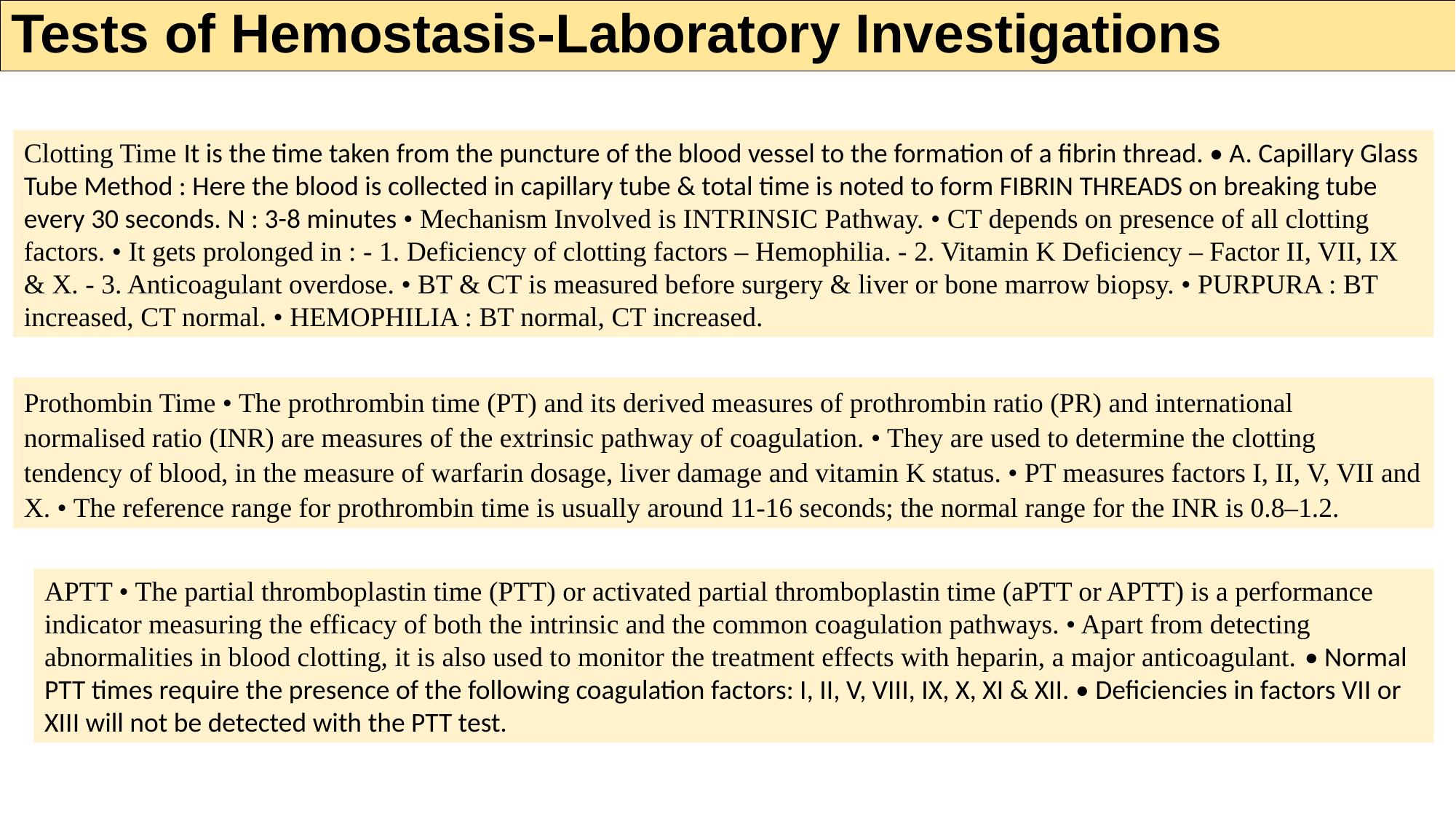

# Tests of Hemostasis-Laboratory Investigations
Clotting Time It is the time taken from the puncture of the blood vessel to the formation of a fibrin thread. • A. Capillary Glass Tube Method : Here the blood is collected in capillary tube & total time is noted to form FIBRIN THREADS on breaking tube every 30 seconds. N : 3-8 minutes • Mechanism Involved is INTRINSIC Pathway. • CT depends on presence of all clotting factors. • It gets prolonged in : - 1. Deficiency of clotting factors – Hemophilia. - 2. Vitamin K Deficiency – Factor II, VII, IX & X. - 3. Anticoagulant overdose. • BT & CT is measured before surgery & liver or bone marrow biopsy. • PURPURA : BT increased, CT normal. • HEMOPHILIA : BT normal, CT increased.
Prothombin Time • The prothrombin time (PT) and its derived measures of prothrombin ratio (PR) and international normalised ratio (INR) are measures of the extrinsic pathway of coagulation. • They are used to determine the clotting tendency of blood, in the measure of warfarin dosage, liver damage and vitamin K status. • PT measures factors I, II, V, VII and X. • The reference range for prothrombin time is usually around 11-16 seconds; the normal range for the INR is 0.8–1.2.
APTT • The partial thromboplastin time (PTT) or activated partial thromboplastin time (aPTT or APTT) is a performance indicator measuring the efficacy of both the intrinsic and the common coagulation pathways. • Apart from detecting abnormalities in blood clotting, it is also used to monitor the treatment effects with heparin, a major anticoagulant. • Normal PTT times require the presence of the following coagulation factors: I, II, V, VIII, IX, X, XI & XII. • Deficiencies in factors VII or XIII will not be detected with the PTT test.